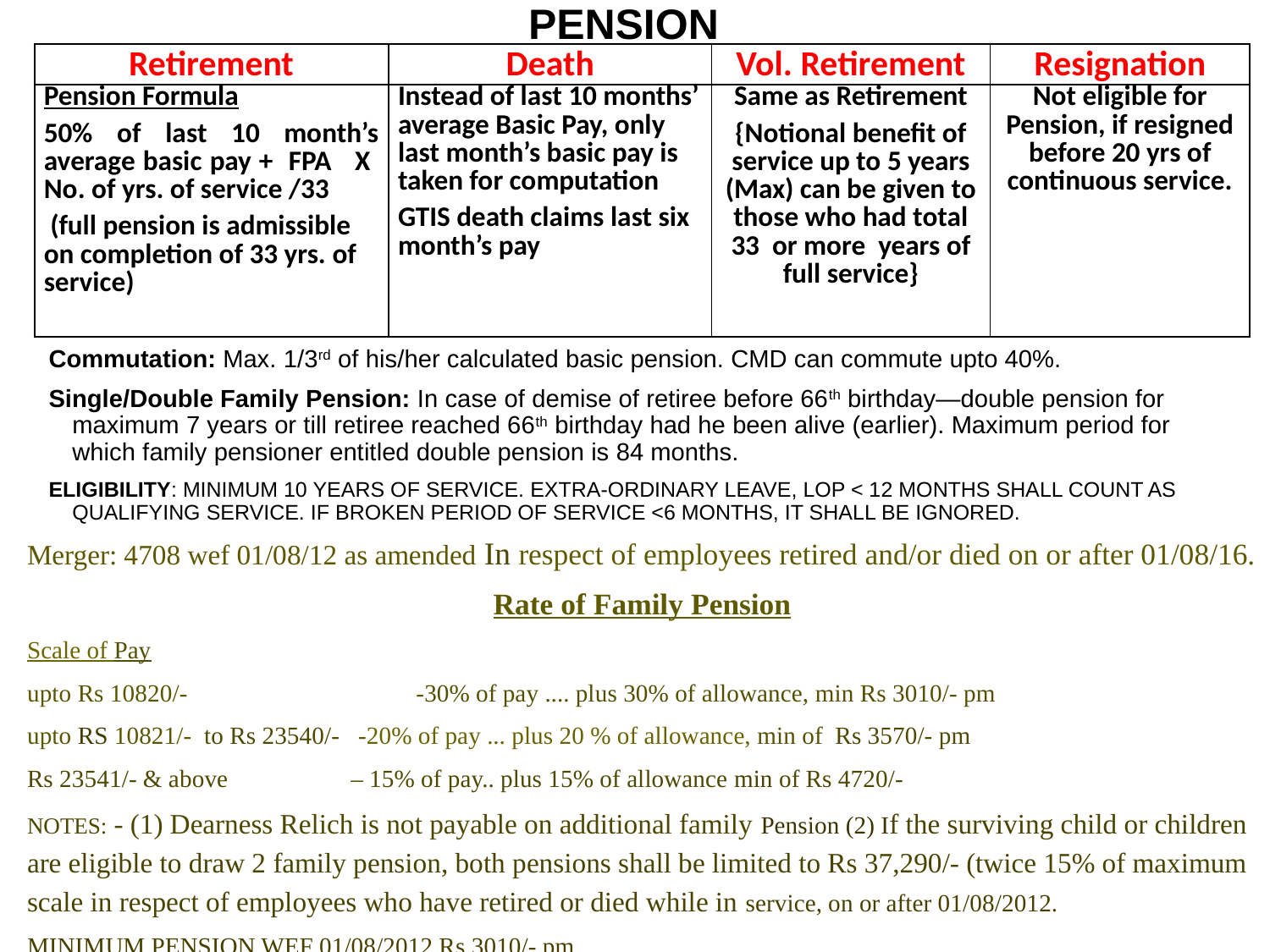

PENSION
| Retirement | Death | Vol. Retirement | Resignation |
| --- | --- | --- | --- |
| Pension Formula 50% of last 10 month’s average basic pay + FPA X No. of yrs. of service /33 (full pension is admissible on completion of 33 yrs. of service) | Instead of last 10 months’ average Basic Pay, only last month’s basic pay is taken for computation GTIS death claims last six month’s pay | Same as Retirement {Notional benefit of service up to 5 years (Max) can be given to those who had total 33 or more years of full service} | Not eligible for Pension, if resigned before 20 yrs of continuous service. |
Commutation: Max. 1/3rd of his/her calculated basic pension. CMD can commute upto 40%.
Single/Double Family Pension: In case of demise of retiree before 66th birthday—double pension for maximum 7 years or till retiree reached 66th birthday had he been alive (earlier). Maximum period for which family pensioner entitled double pension is 84 months.
ELIGIBILITY: MINIMUM 10 YEARS OF SERVICE. EXTRA-ORDINARY LEAVE, LOP < 12 MONTHS SHALL COUNT AS QUALIFYING SERVICE. IF BROKEN PERIOD OF SERVICE <6 MONTHS, IT SHALL BE IGNORED.

Merger: 4708 wef 01/08/12 as amended In respect of employees retired and/or died on or after 01/08/16.
Rate of Family Pension
Scale of Pay
upto Rs 10820/-	                      -30% of pay .... plus 30% of allowance, min Rs 3010/- pm
upto RS 10821/-  to Rs 23540/-   -20% of pay ... plus 20 % of allowance, min of  Rs 3570/- pm
Rs 23541/- & above                    – 15% of pay.. plus 15% of allowance min of Rs 4720/-
NOTES: - (1) Dearness Relich is not payable on additional family Pension (2) If the surviving child or children are eligible to draw 2 family pension, both pensions shall be limited to Rs 37,290/- (twice 15% of maximum scale in respect of employees who have retired or died while in service, on or after 01/08/2012.
MINIMUM PENSION WEF 01/08/2012 Rs 3010/- pm